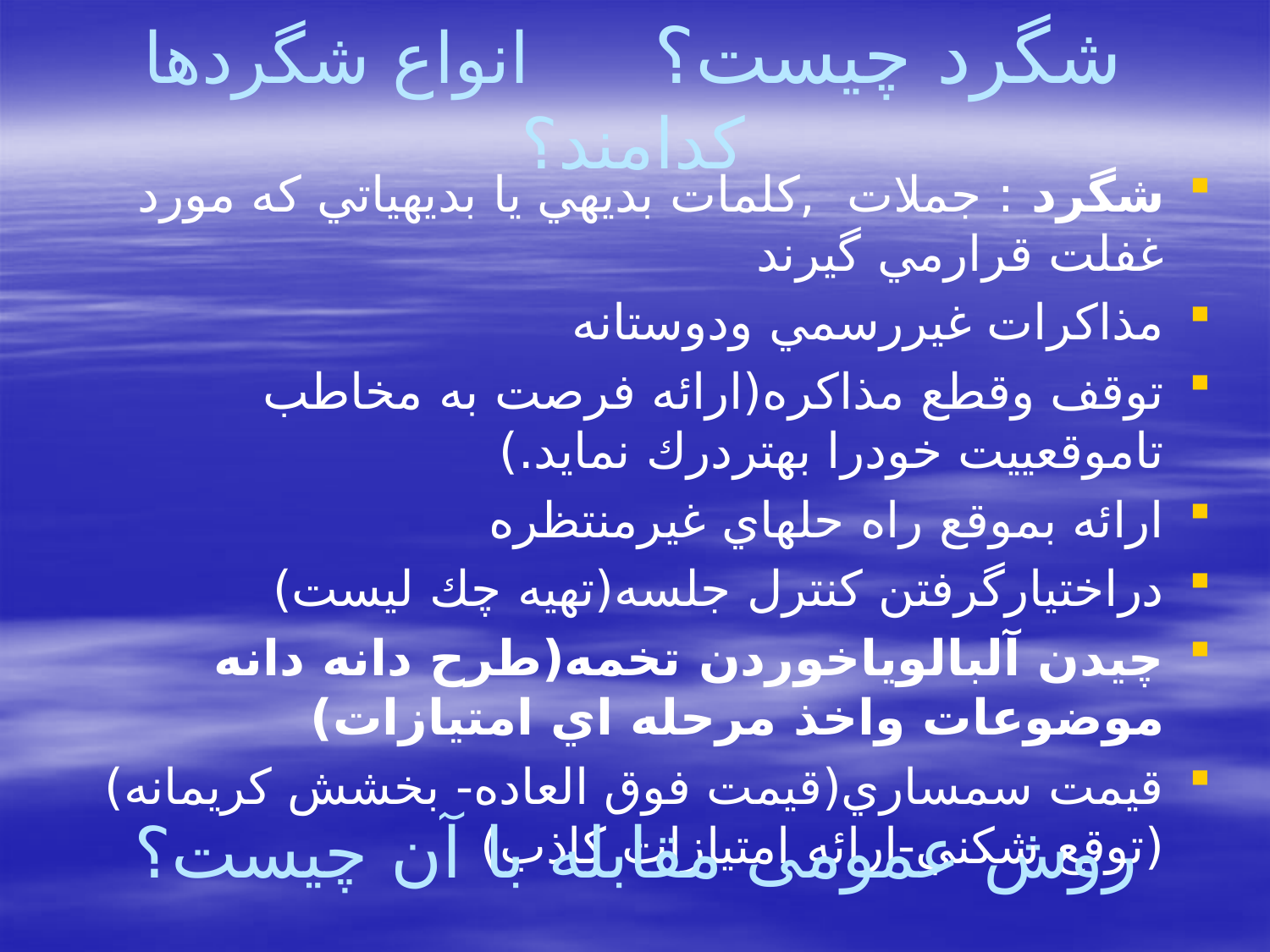

# شگرد چيست؟     انواع شگردها کدامند؟
شگرد : جملات  ,کلمات بديهي يا بديهياتي كه مورد غفلت قرارمي گيرند
مذاكرات غيررسمي ودوستانه
توقف وقطع مذاكره(ارائه فرصت به مخاطب تاموقعييت خودرا بهتردرك نمايد.)
ارائه بموقع راه حلهاي غيرمنتظره
دراختيارگرفتن كنترل جلسه(تهيه چك ليست)
چيدن آلبالوياخوردن تخمه(طرح دانه دانه موضوعات واخذ مرحله اي امتيازات)
قيمت سمساري(قيمت فوق العاده- بخشش كريمانه) (توقع شكني-ارائه امتيازات كاذب)
روش عمومی مقابله با آن چيست؟